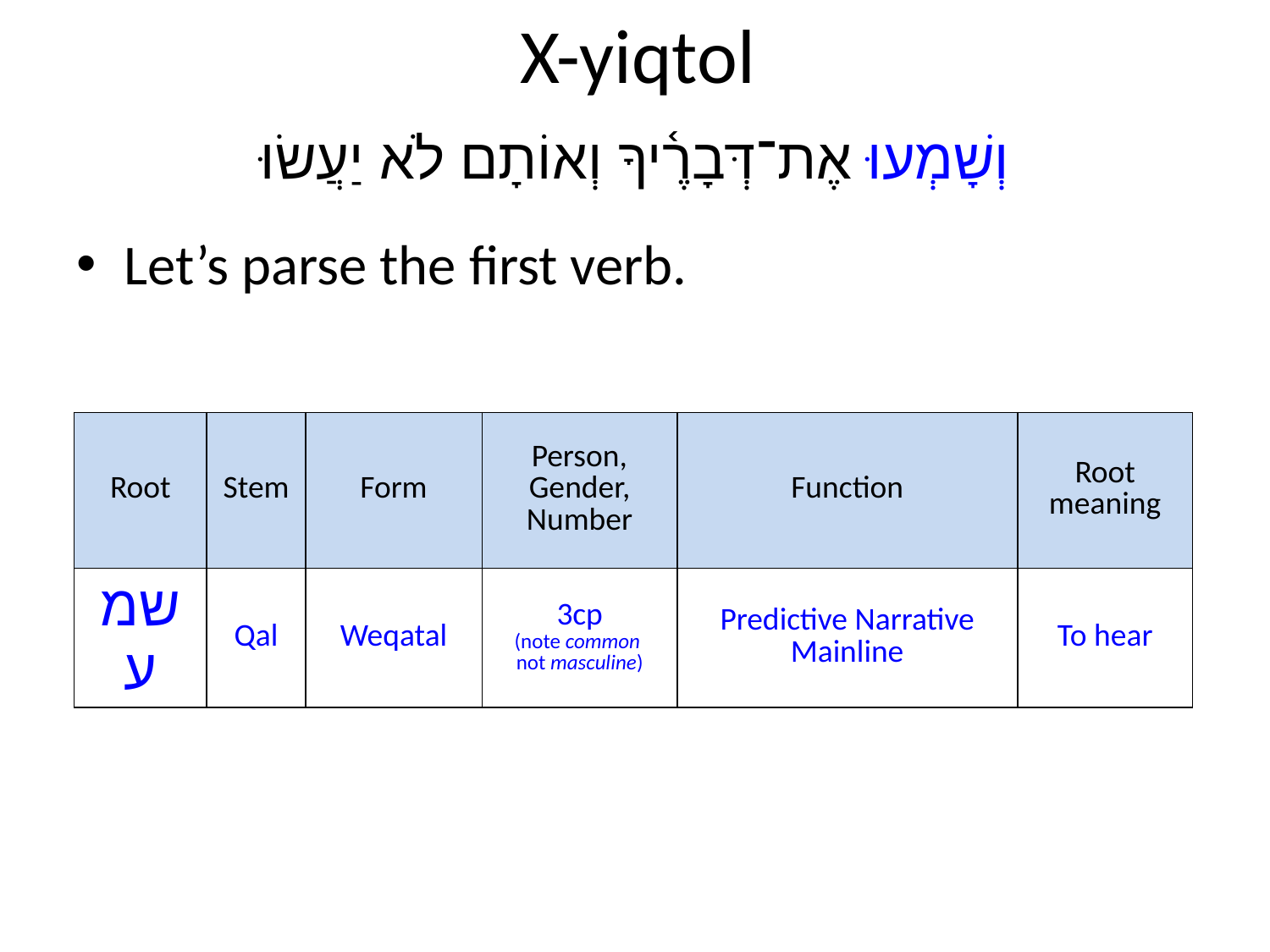

# X-yiqtol
וְשָׁמְעוּ אֶת־דְּבָרֶ֫יךָ וְאוֹתָם לֹא יַעֲשׂוּ
Let’s parse the first verb.
| Root | Stem | Form | Person, Gender, Number | Function | Root meaning |
| --- | --- | --- | --- | --- | --- |
| שמע | Qal | Weqatal | 3cp (note common not masculine) | Predictive Narrative Mainline | To hear |